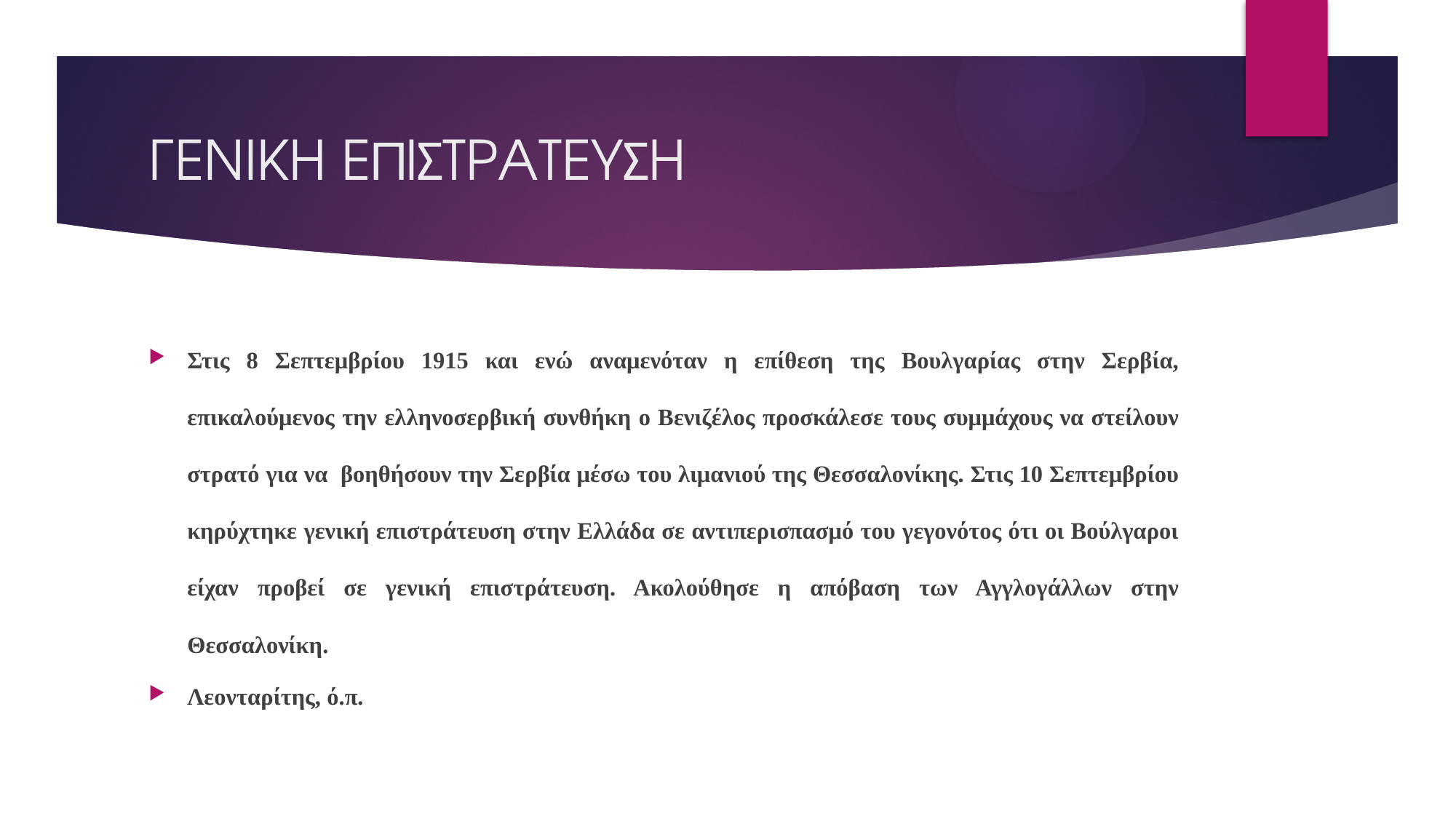

# ΓΕΝΙΚΗ ΕΠΙΣΤΡΑΤΕΥΣΗ
Στις 8 Σεπτεμβρίου 1915 και ενώ αναμενόταν η επίθεση της Βουλγαρίας στην Σερβία, επικαλούμενος την ελληνοσερβική συνθήκη ο Βενιζέλος προσκάλεσε τους συμμάχους να στείλουν στρατό για να  βοηθήσουν την Σερβία μέσω του λιμανιού της Θεσσαλονίκης. Στις 10 Σεπτεμβρίου κηρύχτηκε γενική επιστράτευση στην Ελλάδα σε αντιπερισπασμό του γεγονότος ότι οι Βούλγαροι είχαν προβεί σε γενική επιστράτευση. Ακολούθησε η απόβαση των Αγγλογάλλων στην Θεσσαλονίκη.
Λεονταρίτης, ό.π.